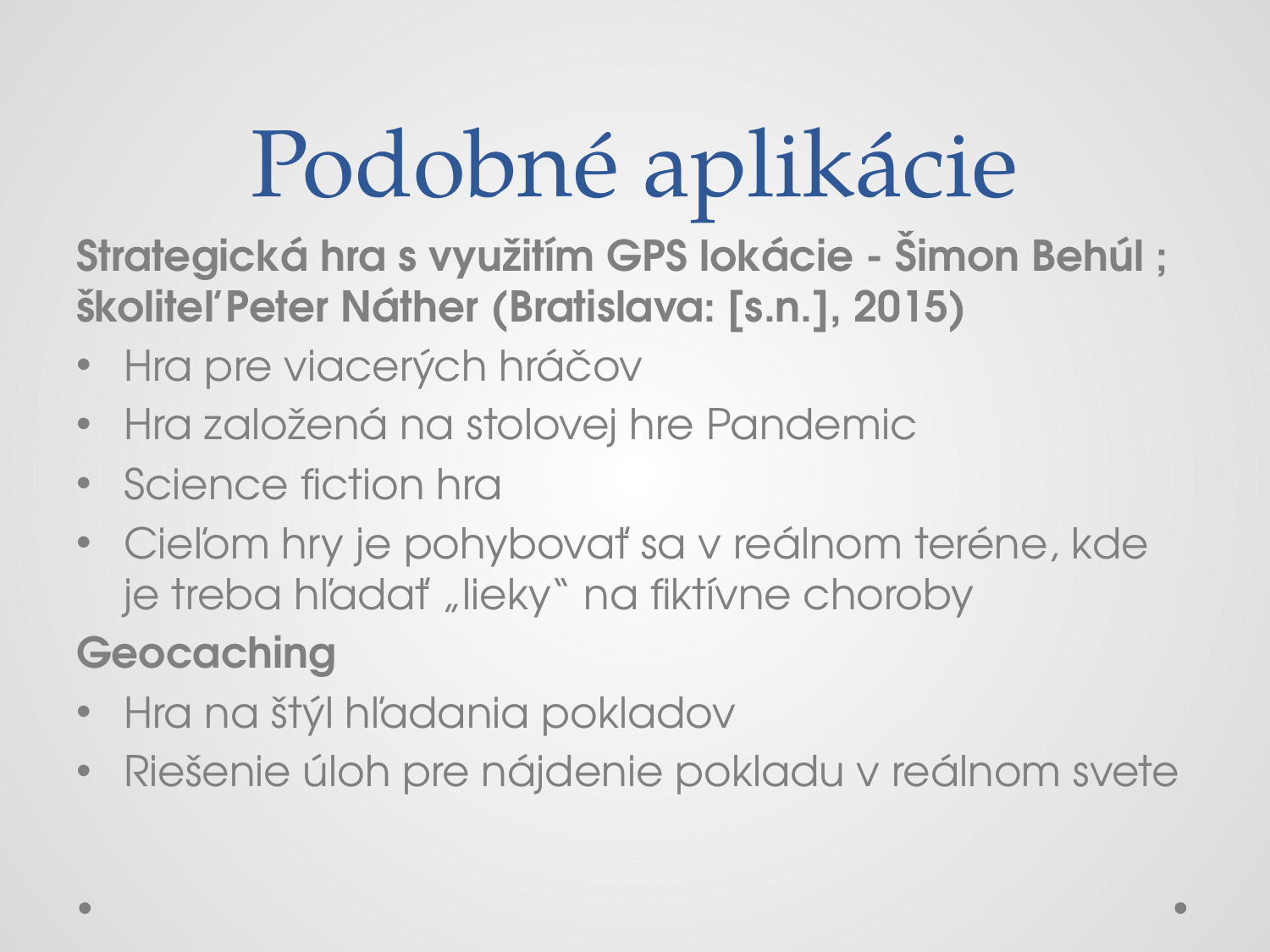

# Podobné aplikácie
Strategická hra s využitím GPS lokácie - Šimon Behúl ; školiteľ Peter Náther (Bratislava: [s.n.], 2015)
Hra pre viacerých hráčov
Hra založená na stolovej hre Pandemic
Science fiction hra
Cieľom hry je pohybovať sa v reálnom teréne, kde je treba hľadať „lieky“ na fiktívne choroby
Geocaching
Hra na štýl hľadania pokladov
Riešenie úloh pre nájdenie pokladu v reálnom svete